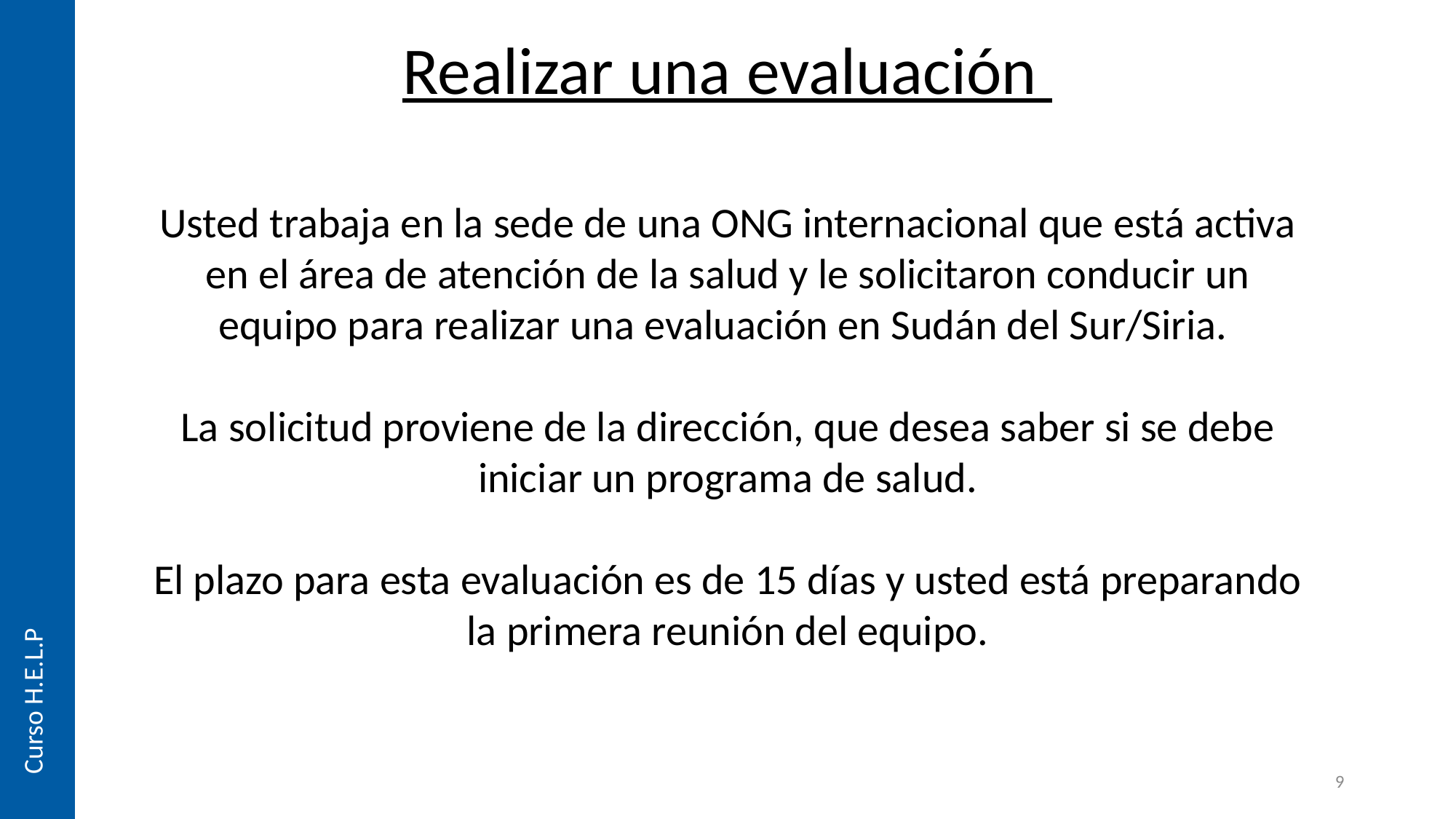

Realizar una evaluación
Usted trabaja en la sede de una ONG internacional que está activa en el área de atención de la salud y le solicitaron conducir un equipo para realizar una evaluación en Sudán del Sur/Siria.

La solicitud proviene de la dirección, que desea saber si se debe iniciar un programa de salud.

El plazo para esta evaluación es de 15 días y usted está preparando la primera reunión del equipo.

Curso H.E.L.P
9